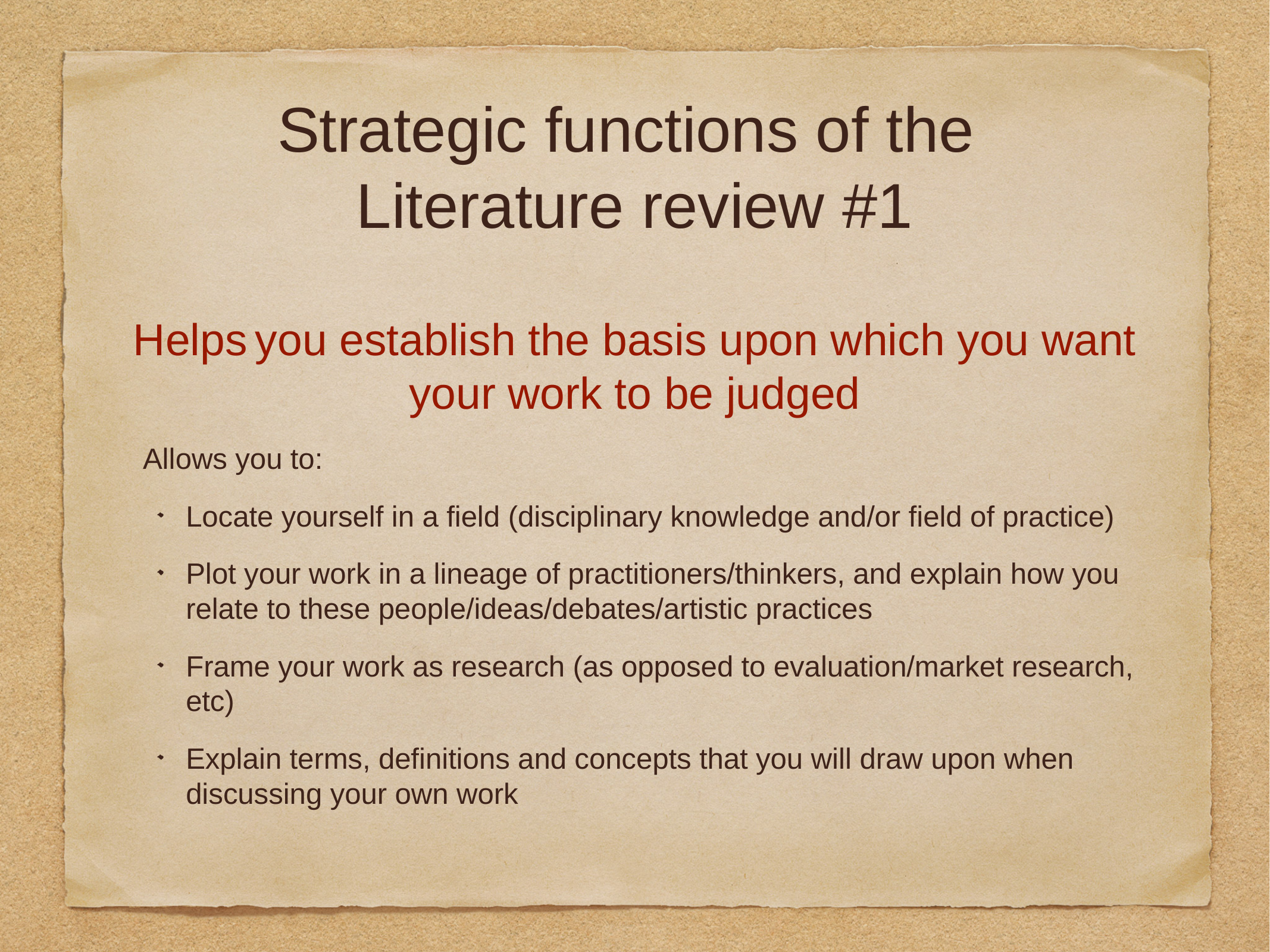

# Strategic functions of the
Literature review #1
Helps you establish the basis upon which you want your work to be judged
Allows you to:
Locate yourself in a field (disciplinary knowledge and/or field of practice)
Plot your work in a lineage of practitioners/thinkers, and explain how you relate to these people/ideas/debates/artistic practices
Frame your work as research (as opposed to evaluation/market research, etc)
Explain terms, definitions and concepts that you will draw upon when discussing your own work